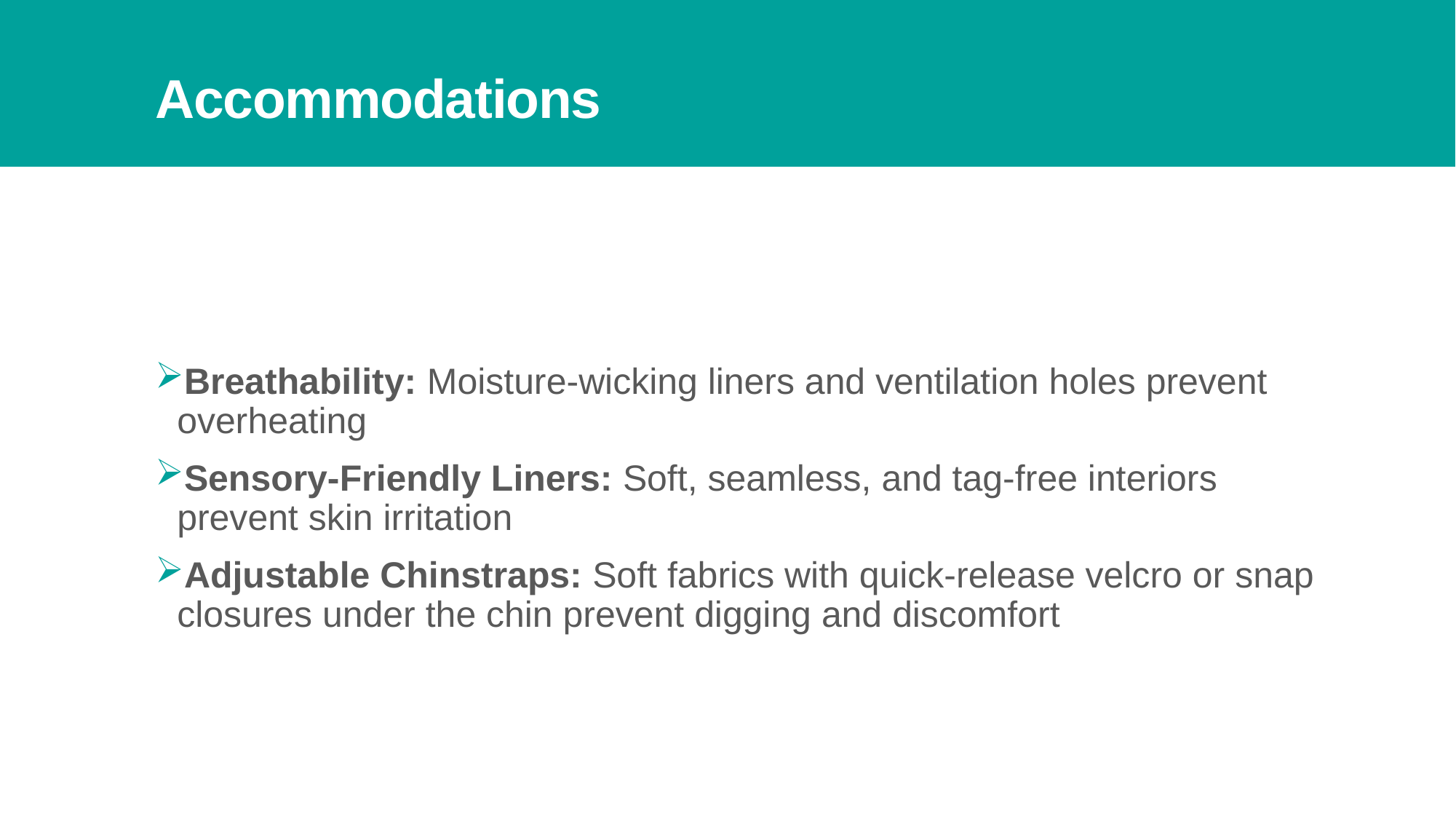

# Accommodations

Breathability: Moisture-wicking liners and ventilation holes prevent overheating
Sensory-Friendly Liners: Soft, seamless, and tag-free interiors prevent skin irritation
Adjustable Chinstraps: Soft fabrics with quick-release velcro or snap closures under the chin prevent digging and discomfort